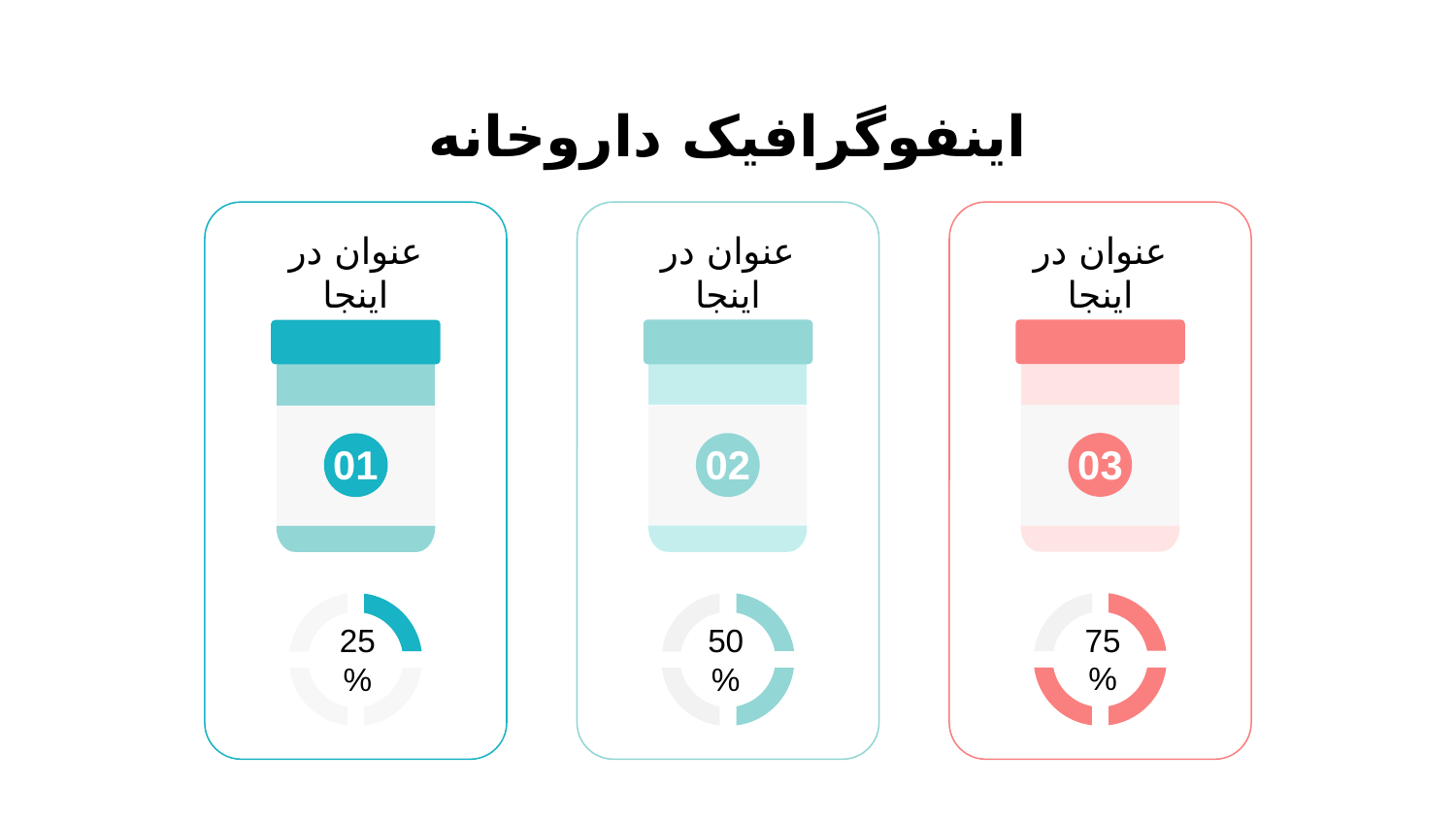

# اینفوگرافیک داروخانه

عنوان در اینجا

25 %

01

عنوان در اینجا

50 %

02

عنوان در اینجا

75 %

03